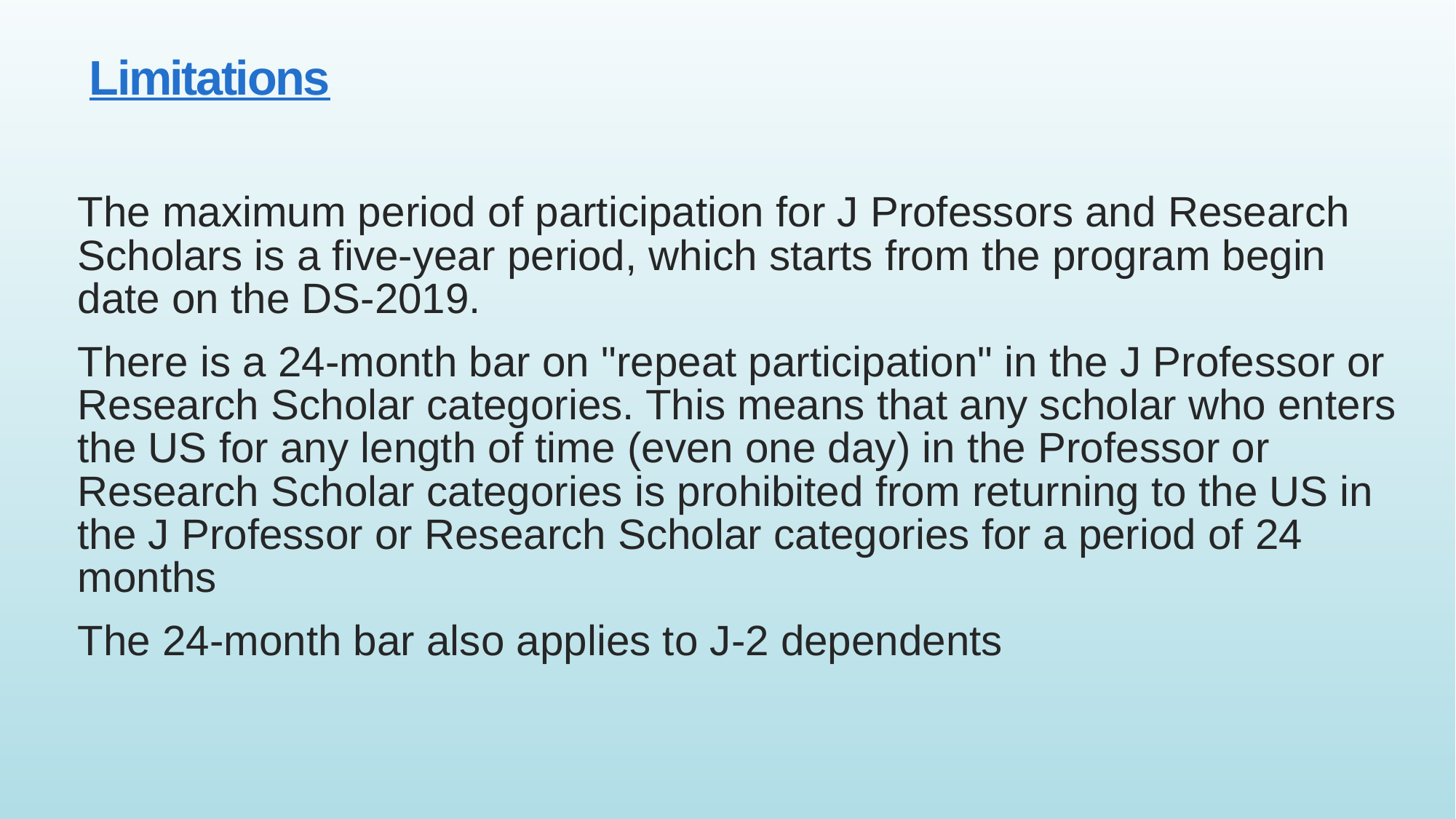

# Limitations

The maximum period of participation for J Professors and Research Scholars is a five-year period, which starts from the program begin date on the DS-2019.
There is a 24-month bar on "repeat participation" in the J Professor or Research Scholar categories. This means that any scholar who enters the US for any length of time (even one day) in the Professor or Research Scholar categories is prohibited from returning to the US in the J Professor or Research Scholar categories for a period of 24 months
The 24-month bar also applies to J-2 dependents